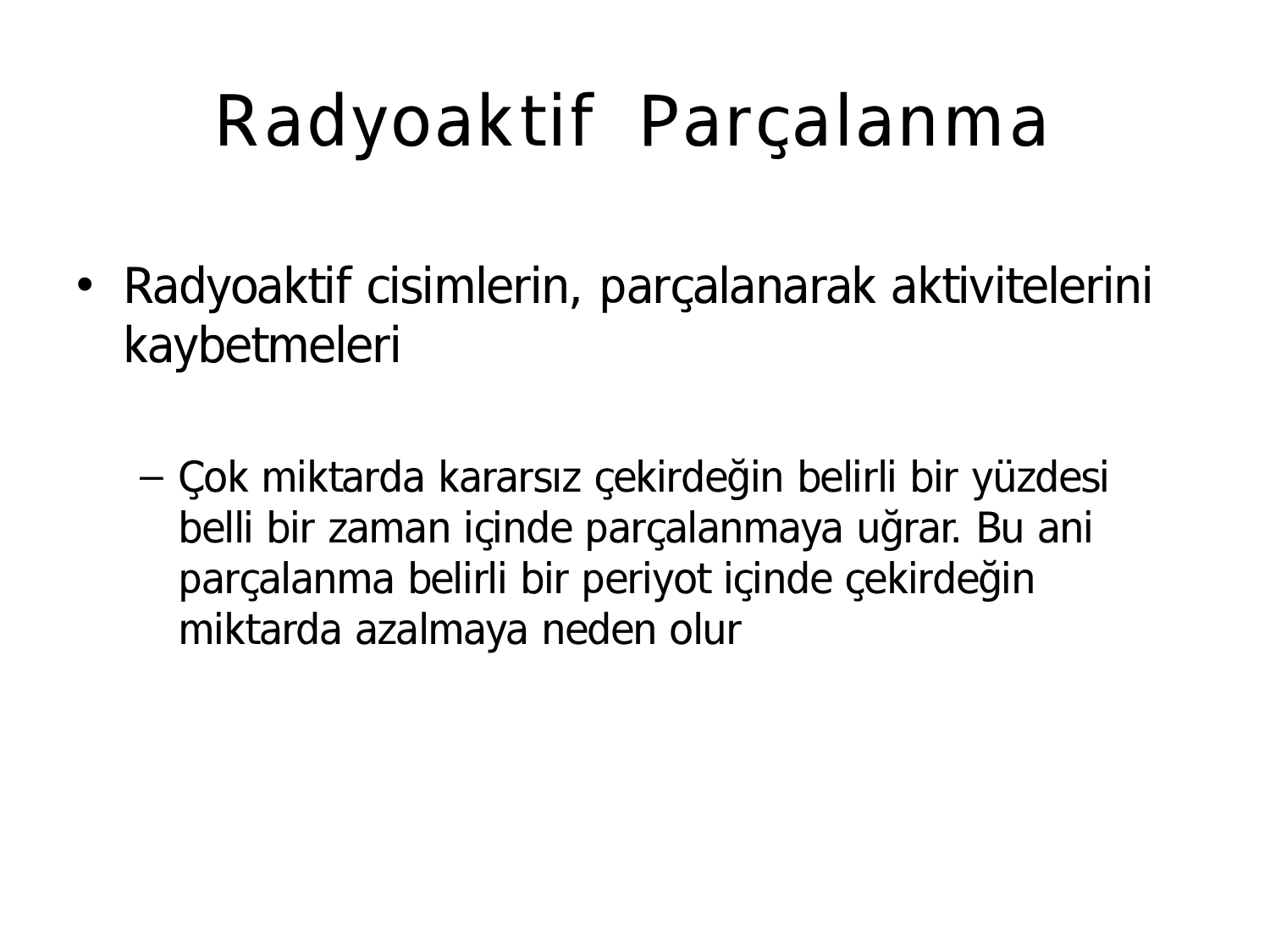

# Radyoaktif  Parçalanma
Radyoaktif cisimlerin, parçalanarak aktivitelerini kaybetmeleri

Çok miktarda kararsız çekirdeğin belirli bir yüzdesi belli bir zaman içinde parçalanmaya uğrar. Bu ani parçalanma belirli bir periyot içinde çekirdeğin miktarda azalmaya neden olur